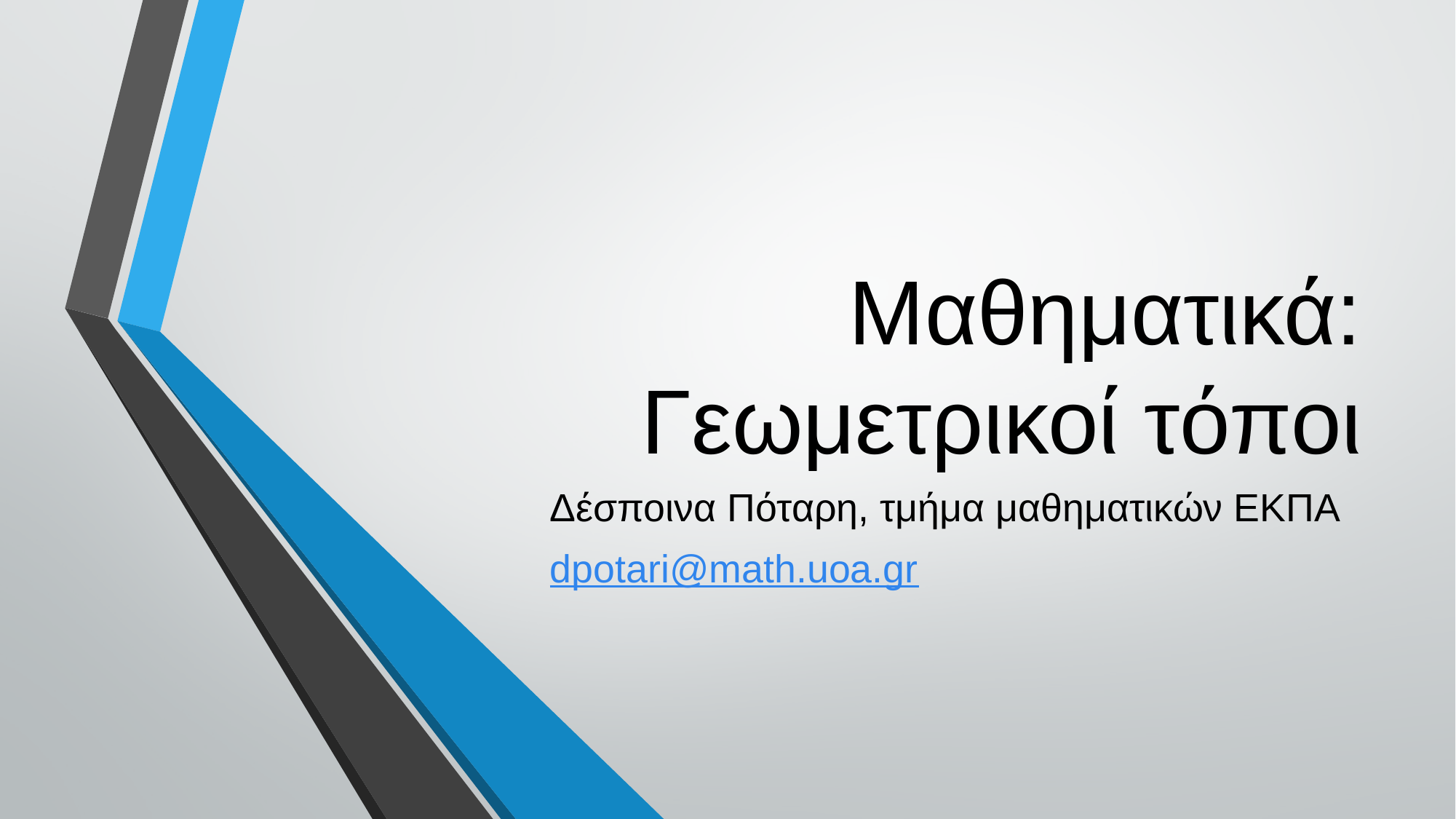

# Μαθηματικά: Γεωμετρικοί τόποι
Δέσποινα Πόταρη, τμήμα μαθηματικών ΕΚΠΑ
dpotari@math.uoa.gr